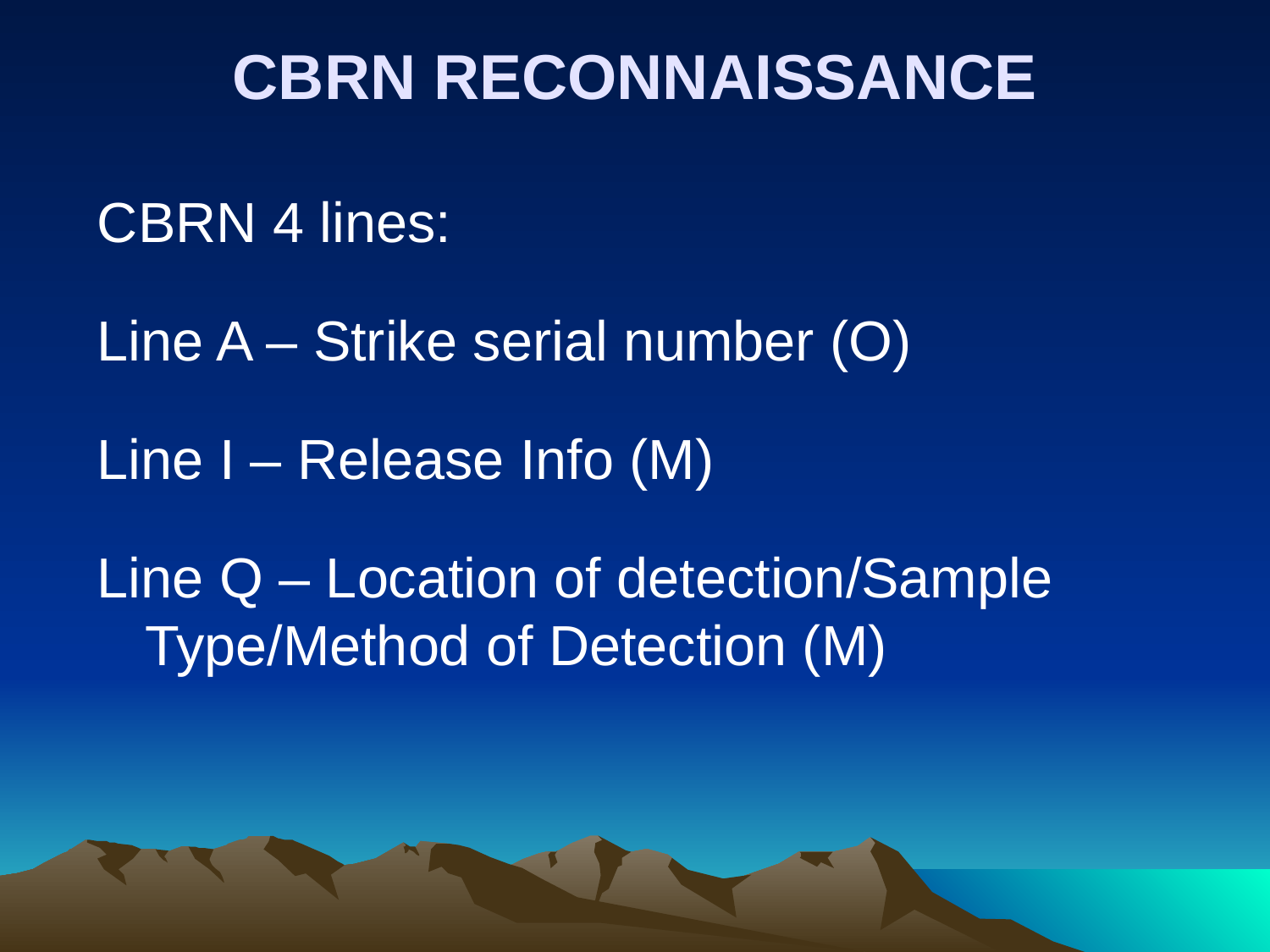

# CBRN RECONNAISSANCE
CBRN 4 lines:

Line A – Strike serial number (O)

Line I – Release Info (M)

Line Q – Location of detection/Sample Type/Method of Detection (M)